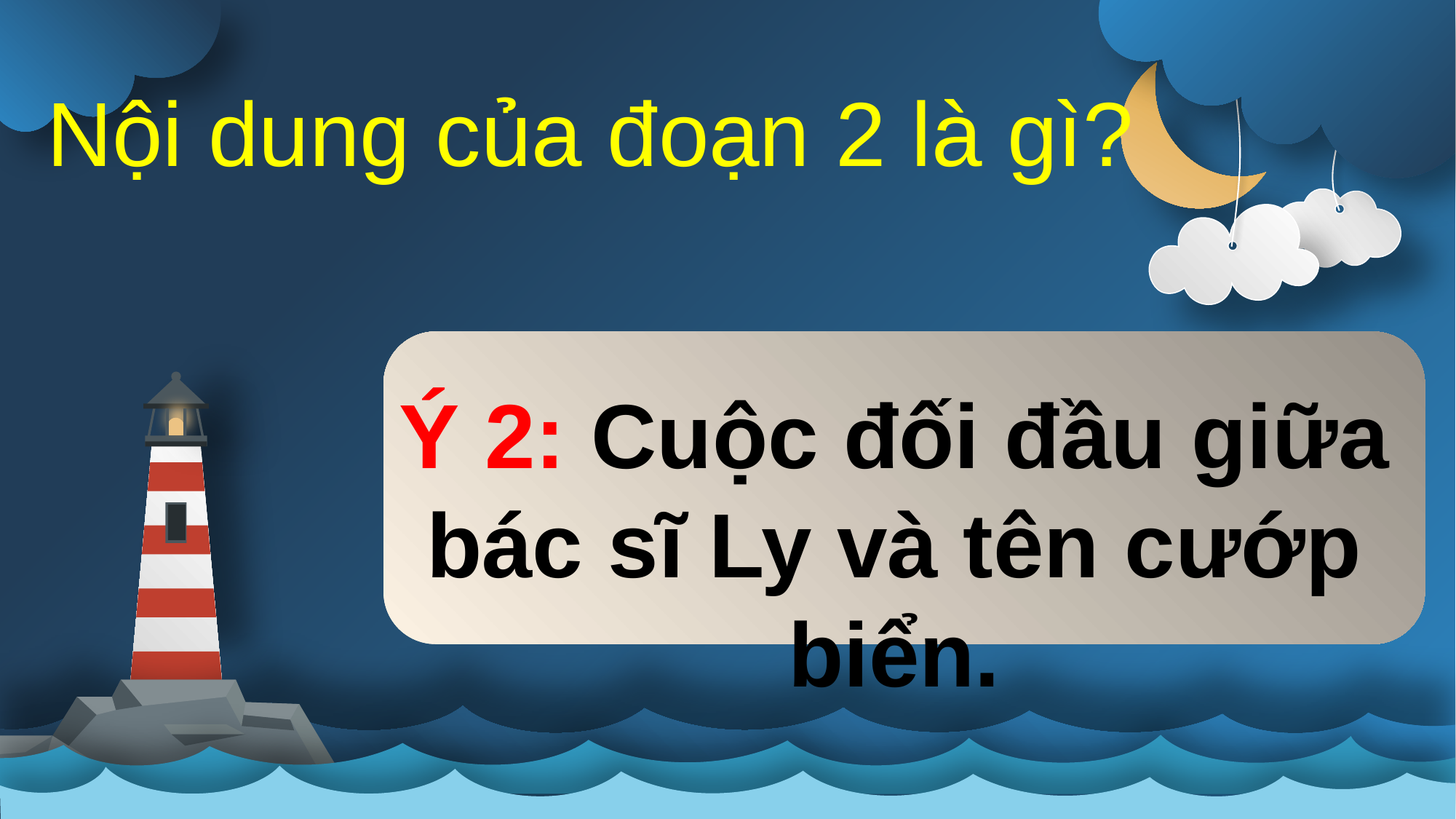

Nội dung của đoạn 2 là gì?

Ý 2: Cuộc đối đầu giữa bác sĩ Ly và tên cướp biển.